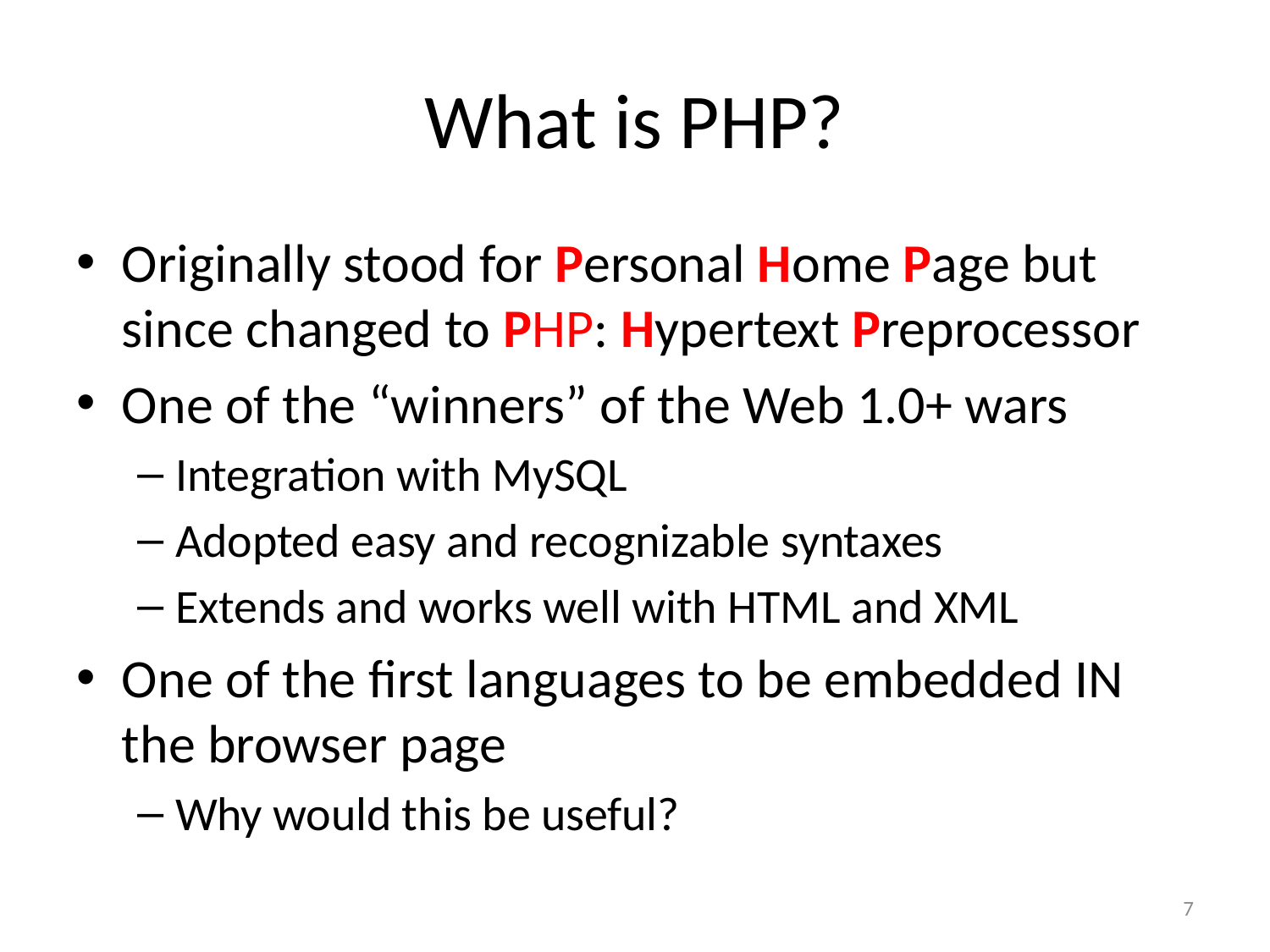

# What is PHP?
Originally stood for Personal Home Page but since changed to PHP: Hypertext Preprocessor
One of the “winners” of the Web 1.0+ wars
Integration with MySQL
Adopted easy and recognizable syntaxes
Extends and works well with HTML and XML
One of the first languages to be embedded IN the browser page
Why would this be useful?
7